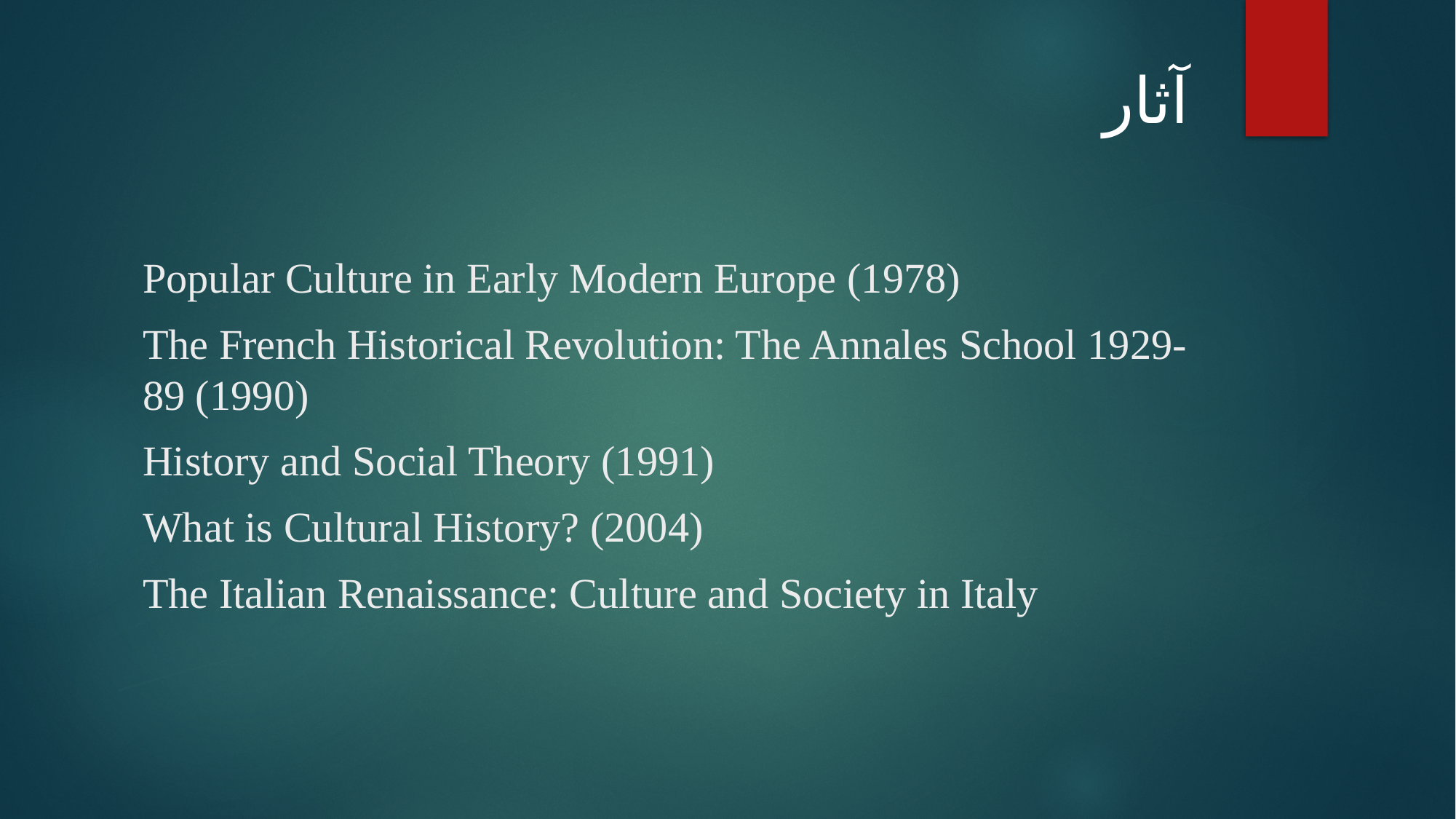

# آثار
Popular Culture in Early Modern Europe (1978)
The French Historical Revolution: The Annales School 1929-89 (1990)
History and Social Theory (1991)
What is Cultural History? (2004)
The Italian Renaissance: Culture and Society in Italy